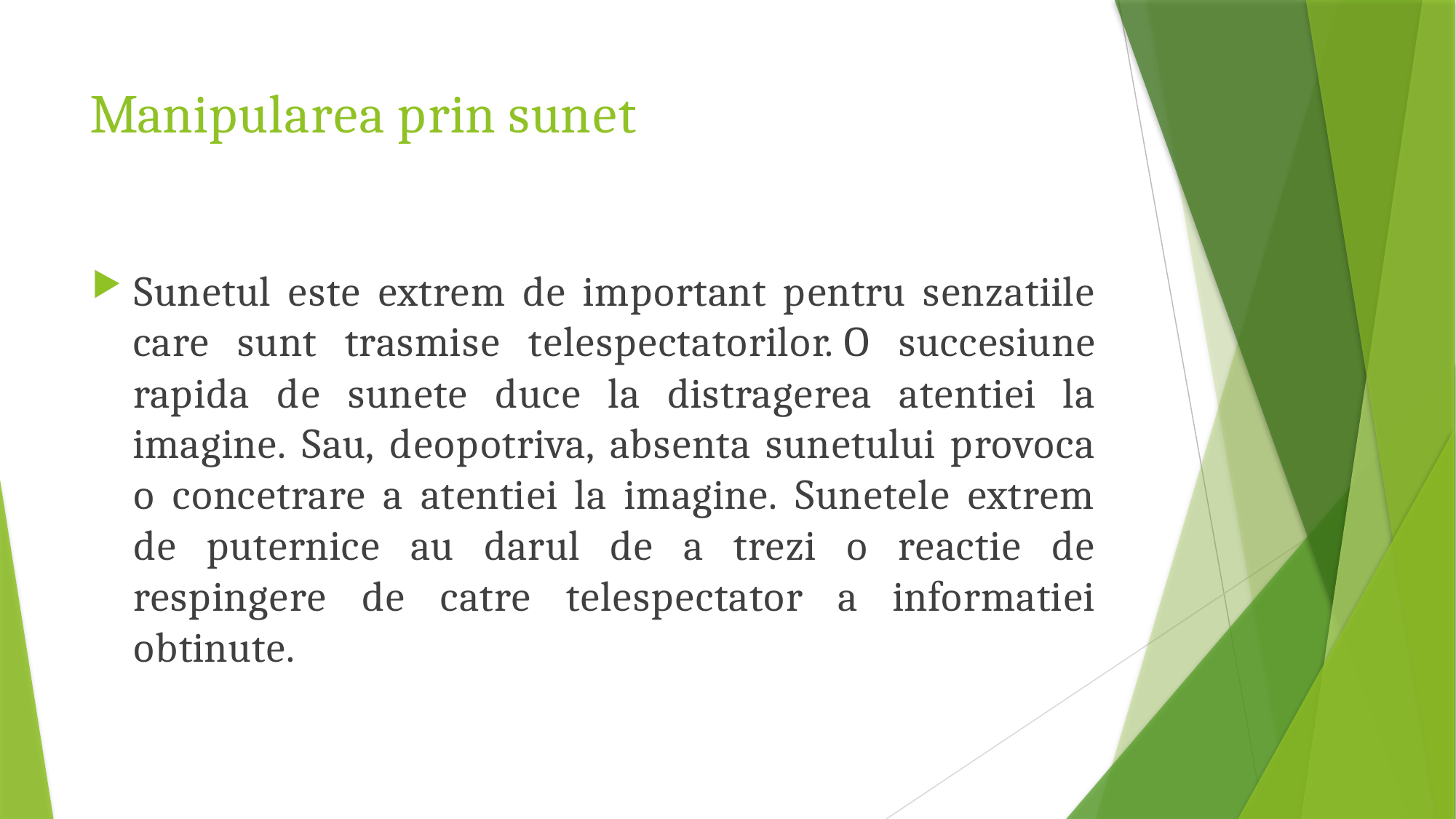

# Manipularea prin sunet
Sunetul este extrem de important pentru senzatiile care sunt trasmise telespectatorilor. O succesiune rapida de sunete duce la distragerea atentiei la imagine. Sau, deopotriva, absenta sunetului provoca o concetrare a atentiei la imagine. Sunetele extrem de puternice au darul de a trezi o reactie de respingere de catre telespectator a informatiei obtinute.